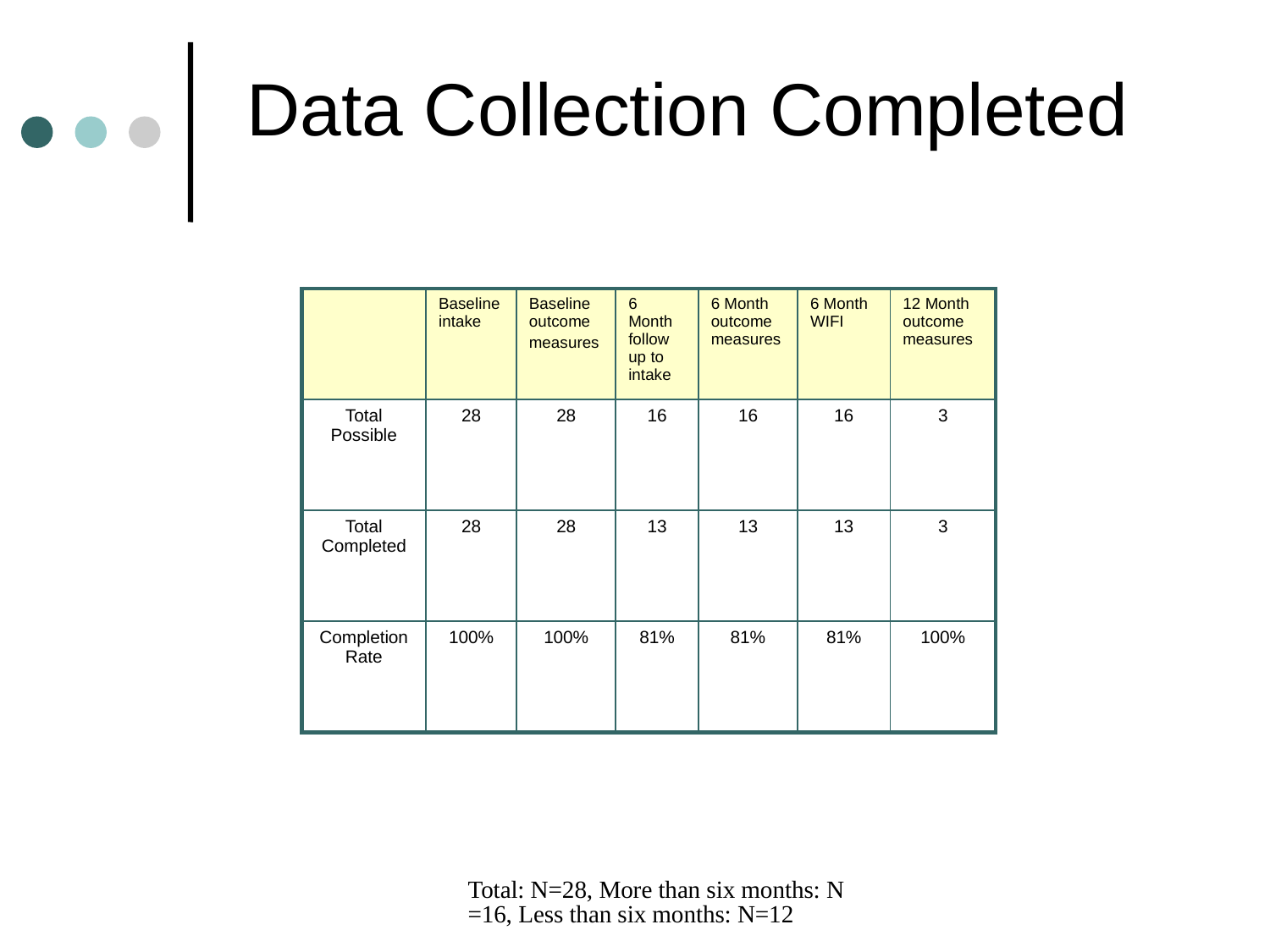

# Data Collection Completed
|  | Baseline intake | Baseline outcome measures | 6 Month follow up to intake | 6 Month outcome measures | 6 Month WIFI | 12 Month outcome measures |
| --- | --- | --- | --- | --- | --- | --- |
| Total Possible | 28 | 28 | 16 | 16 | 16 | 3 |
| Total Completed | 28 | 28 | 13 | 13 | 13 | 3 |
| Completion Rate | 100% | 100% | 81% | 81% | 81% | 100% |
Total: N=28, More than six months: N=16, Less than six months: N=12